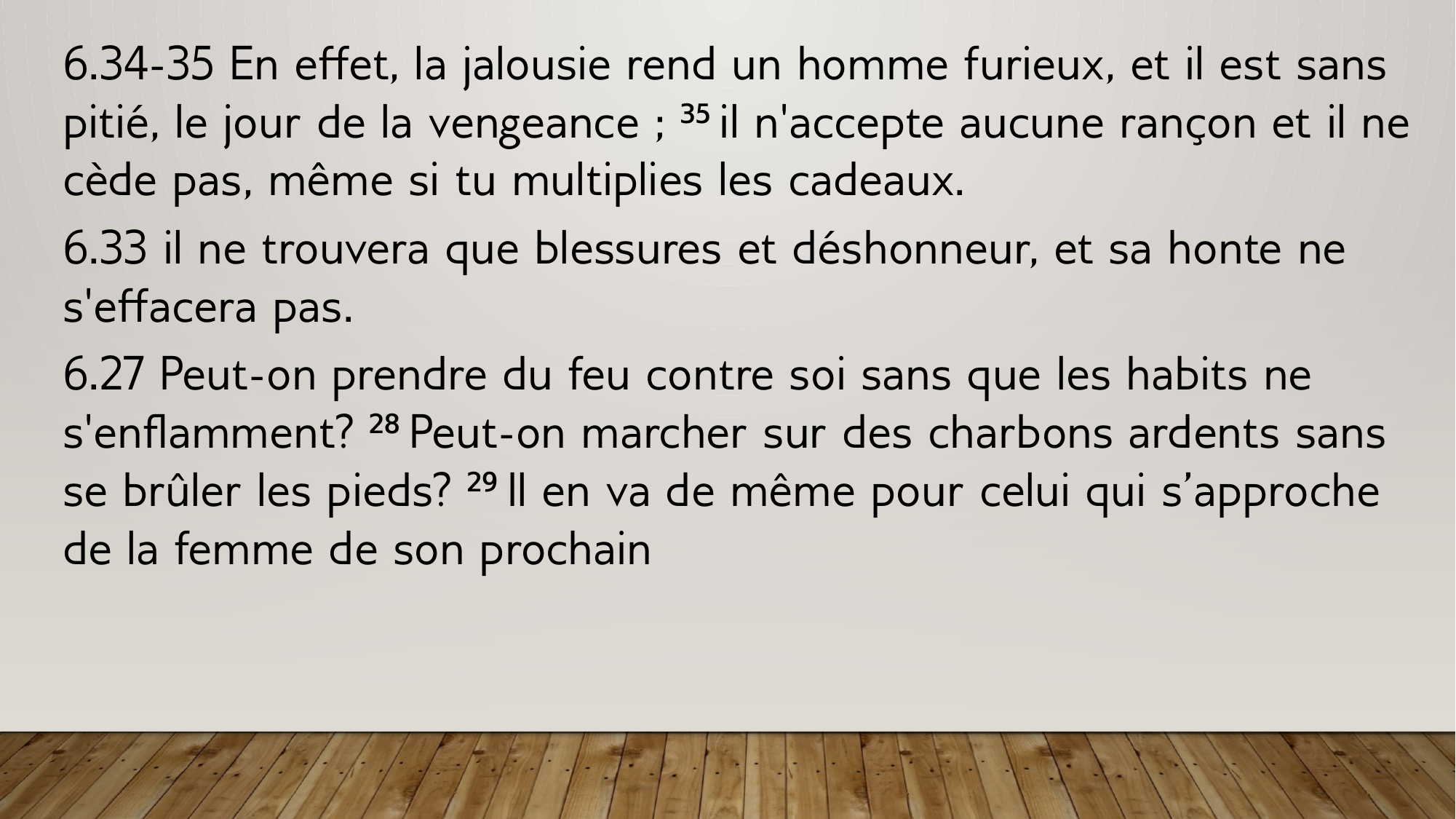

6.34-35 En effet, la jalousie rend un homme furieux, et il est sans pitié, le jour de la vengeance ; 35 il n'accepte aucune rançon et il ne cède pas, même si tu multiplies les cadeaux.
6.33 il ne trouvera que blessures et déshonneur, et sa honte ne s'effacera pas.
6.27 Peut-on prendre du feu contre soi sans que les habits ne s'enflamment? 28 Peut-on marcher sur des charbons ardents sans se brûler les pieds? 29 Il en va de même pour celui qui s’approche de la femme de son prochain